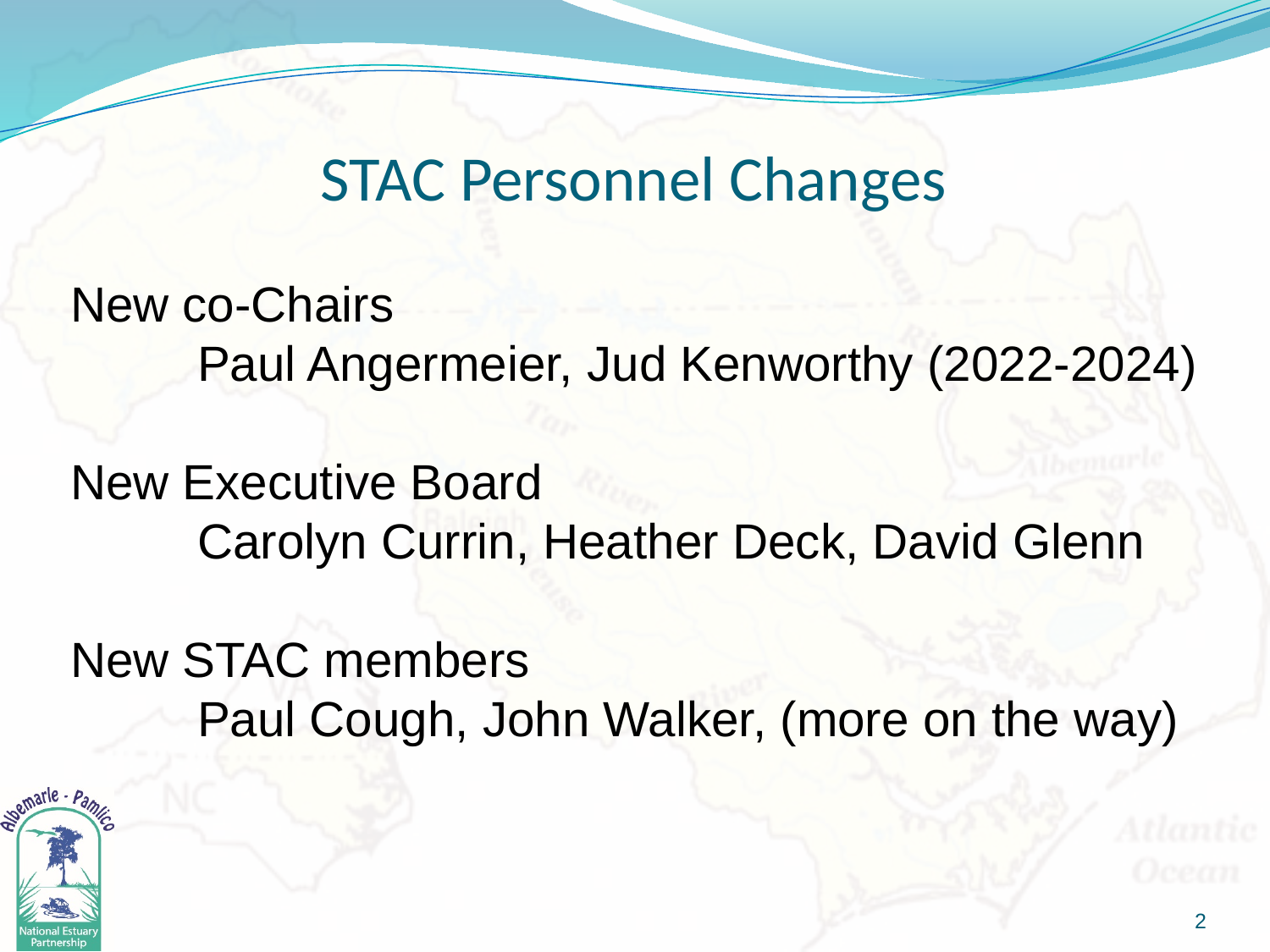

# STAC Personnel Changes
New co-Chairs
	Paul Angermeier, Jud Kenworthy (2022-2024)

New Executive Board
	Carolyn Currin, Heather Deck, David Glenn

New STAC members
	Paul Cough, John Walker, (more on the way)
2